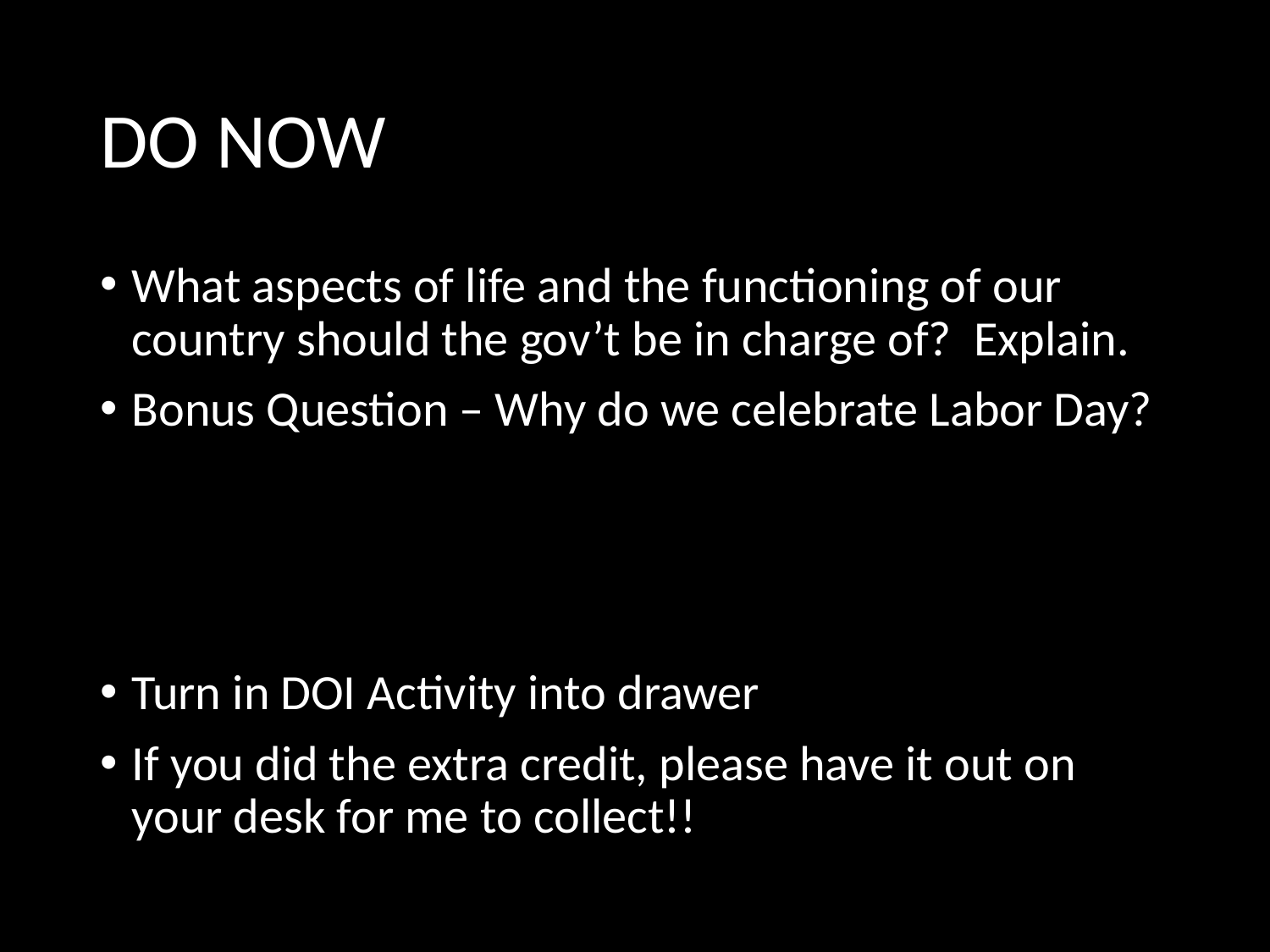

# DO NOW
What aspects of life and the functioning of our country should the gov’t be in charge of?  Explain.
Bonus Question – Why do we celebrate Labor Day?

Turn in DOI Activity into drawer
If you did the extra credit, please have it out on your desk for me to collect!!